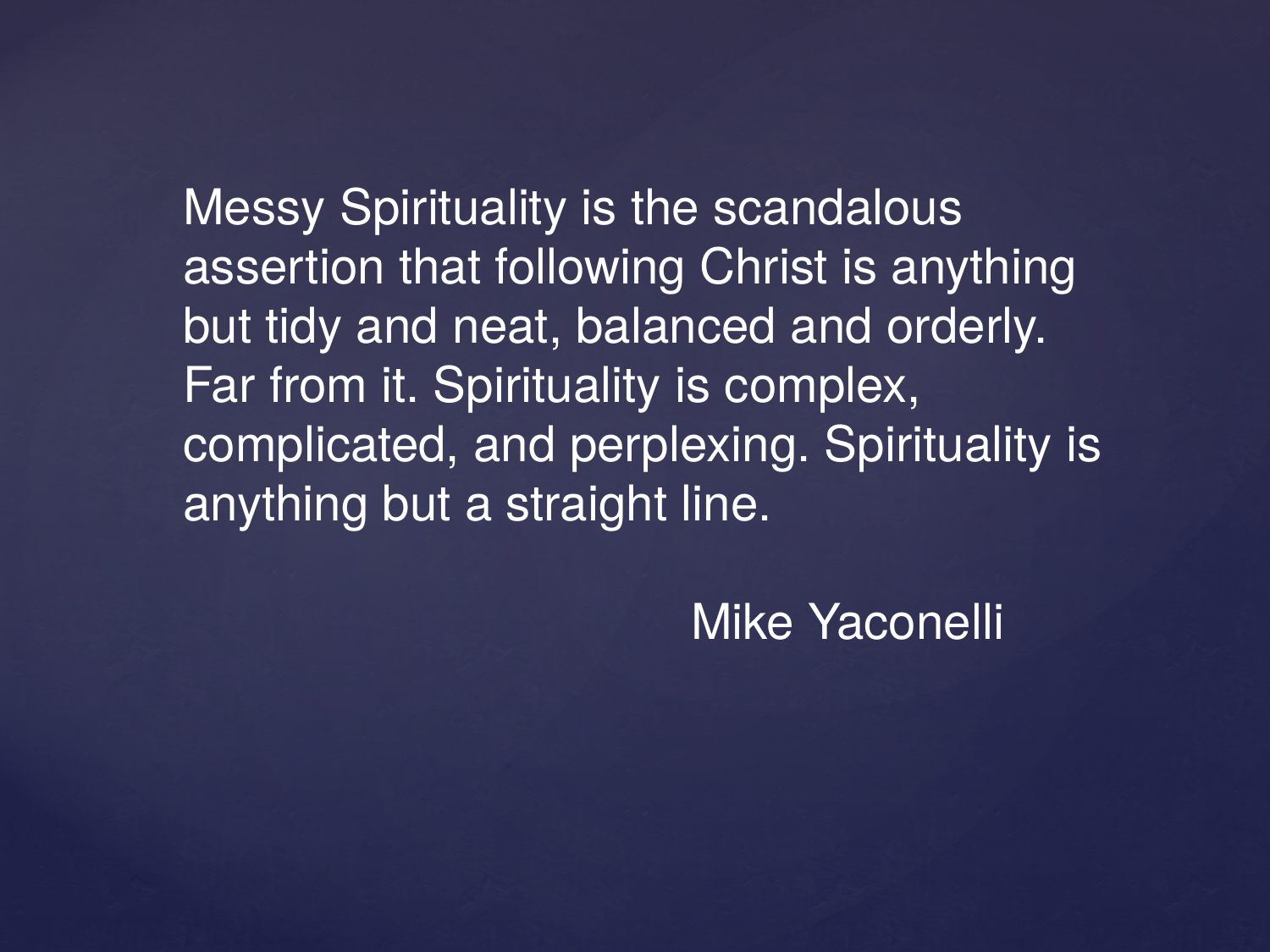

Messy Spirituality is the scandalous assertion that following Christ is anything but tidy and neat, balanced and orderly.  Far from it. Spirituality is complex, complicated, and perplexing. Spirituality is anything but a straight line.

				Mike Yaconelli